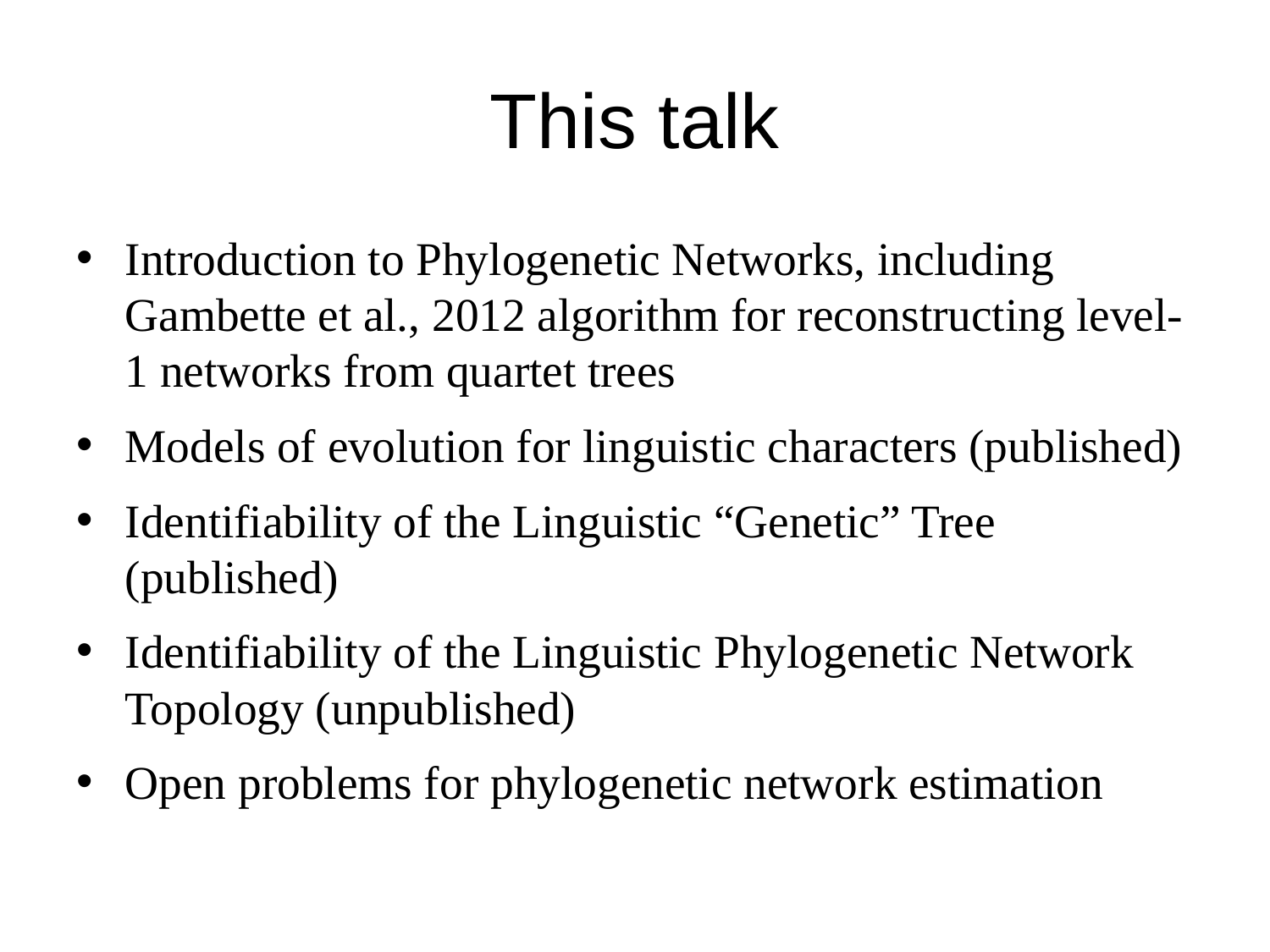

# This talk
Introduction to Phylogenetic Networks, including Gambette et al., 2012 algorithm for reconstructing level-1 networks from quartet trees
Models of evolution for linguistic characters (published)
Identifiability of the Linguistic “Genetic” Tree (published)
Identifiability of the Linguistic Phylogenetic Network Topology (unpublished)
Open problems for phylogenetic network estimation